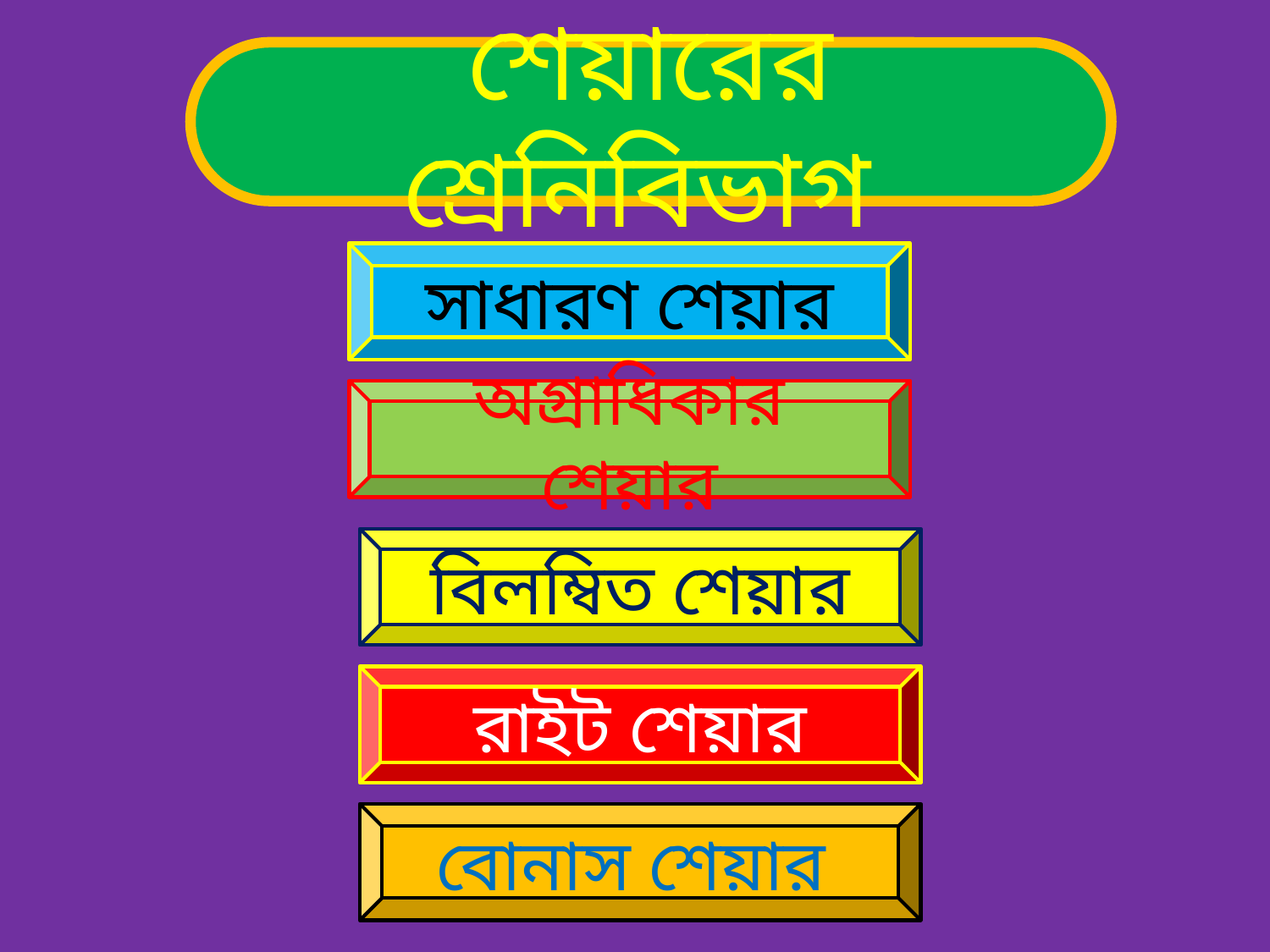

শেয়ারের শ্রেনিবিভাগ
সাধারণ শেয়ার
অগ্রাধিকার শেয়ার
বিলম্বিত শেয়ার
রাইট শেয়ার
বোনাস শেয়ার